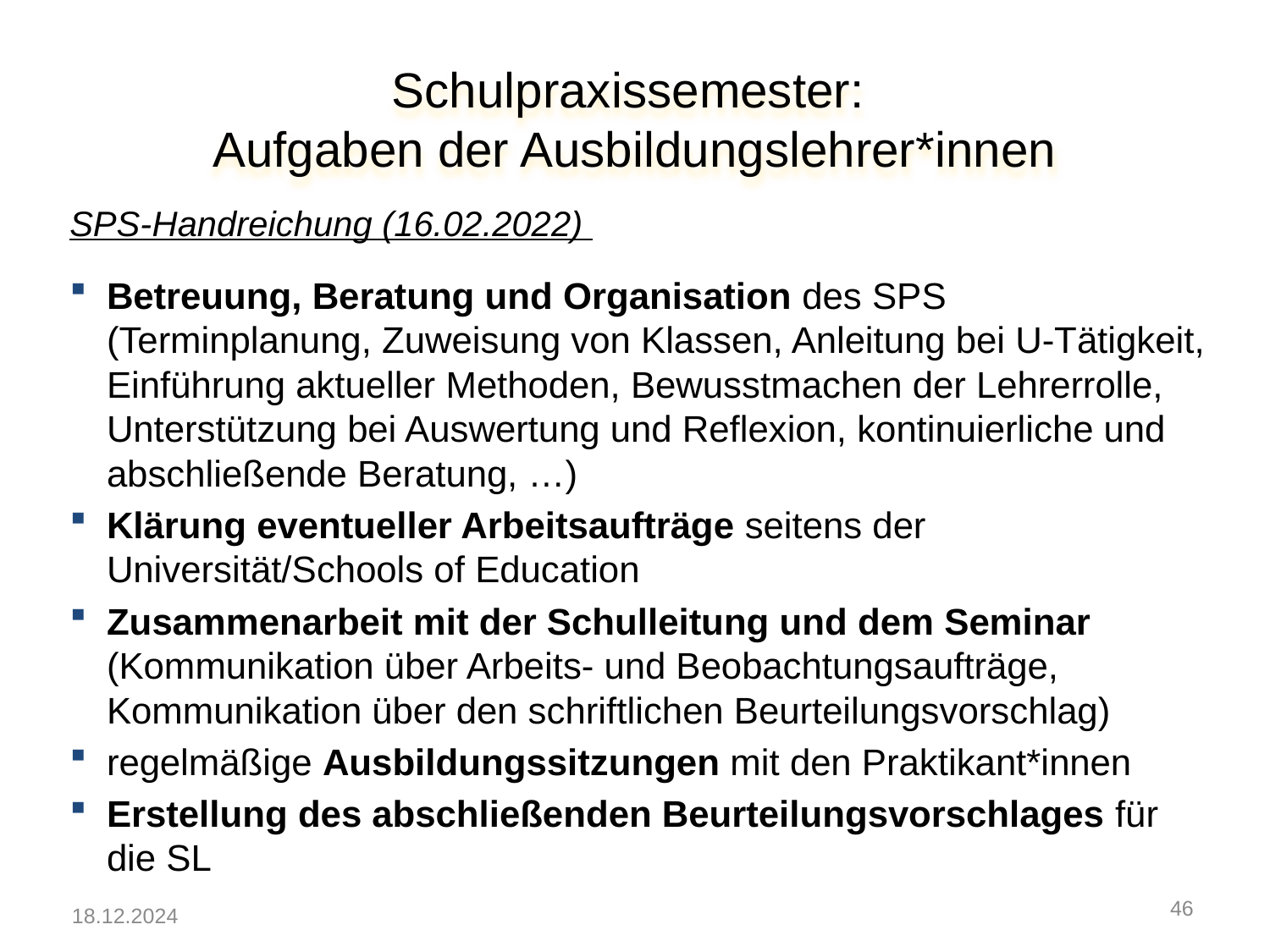

# Schulpraxissemester: Aufgaben der Ausbildungslehrer*innen
SPS-Handreichung (16.02.2022)
Betreuung, Beratung und Organisation des SPS
(Terminplanung, Zuweisung von Klassen, Anleitung bei U-Tätigkeit, Einführung aktueller Methoden, Bewusstmachen der Lehrerrolle, Unterstützung bei Auswertung und Reflexion, kontinuierliche und abschließende Beratung, …)
Klärung eventueller Arbeitsaufträge seitens der Universität/Schools of Education
Zusammenarbeit mit der Schulleitung und dem Seminar (Kommunikation über Arbeits- und Beobachtungsaufträge,  Kommunikation über den schriftlichen Beurteilungsvorschlag)
regelmäßige Ausbildungssitzungen mit den Praktikant*innen
Erstellung des abschließenden Beurteilungsvorschlages für die SL

46

18.12.2024